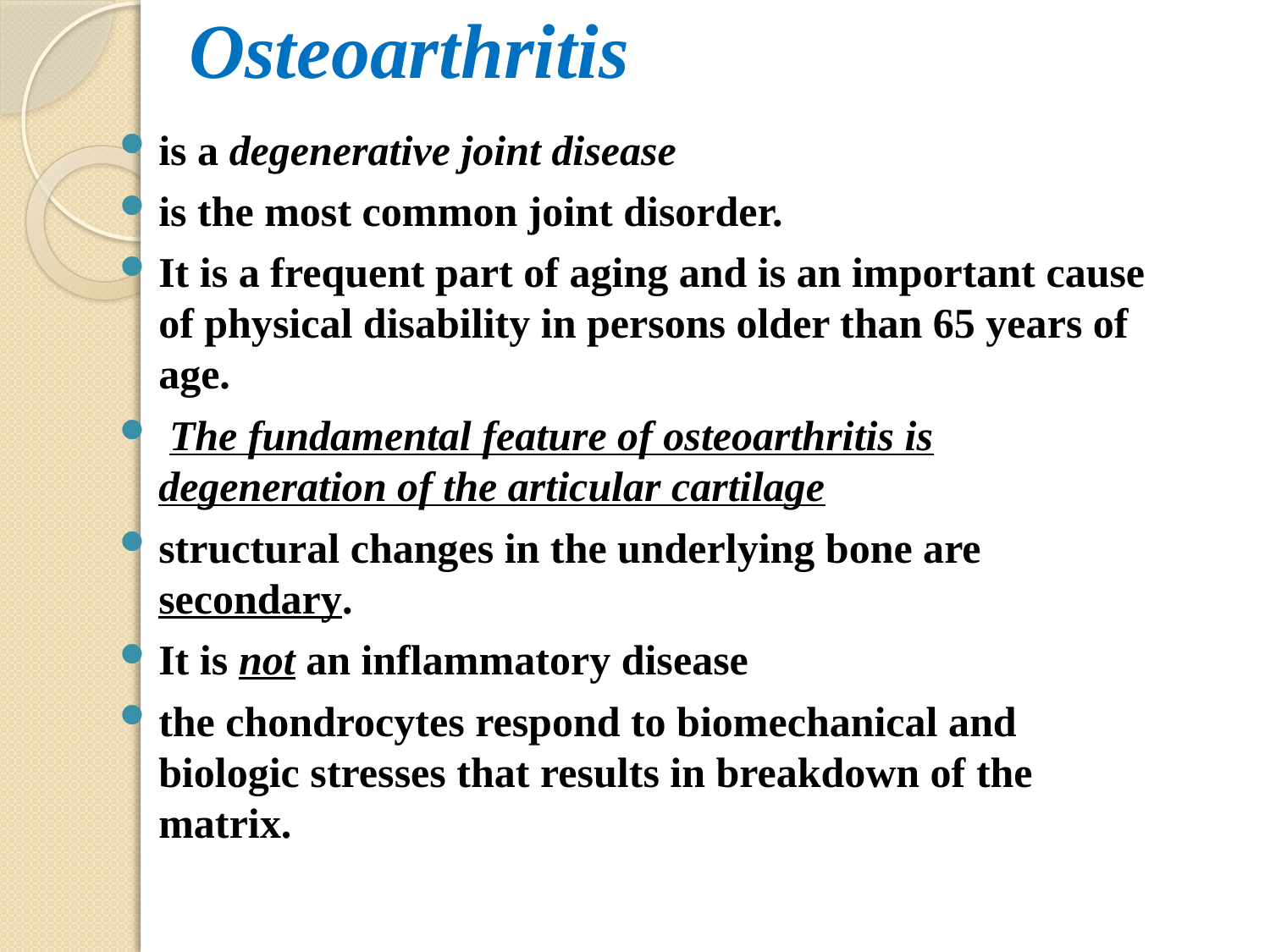

# Osteoarthritis
is a degenerative joint disease
is the most common joint disorder.
It is a frequent part of aging and is an important cause of physical disability in persons older than 65 years of age.
 The fundamental feature of osteoarthritis is degeneration of the articular cartilage
structural changes in the underlying bone are secondary.
It is not an inflammatory disease
the chondrocytes respond to biomechanical and biologic stresses that results in breakdown of the matrix.